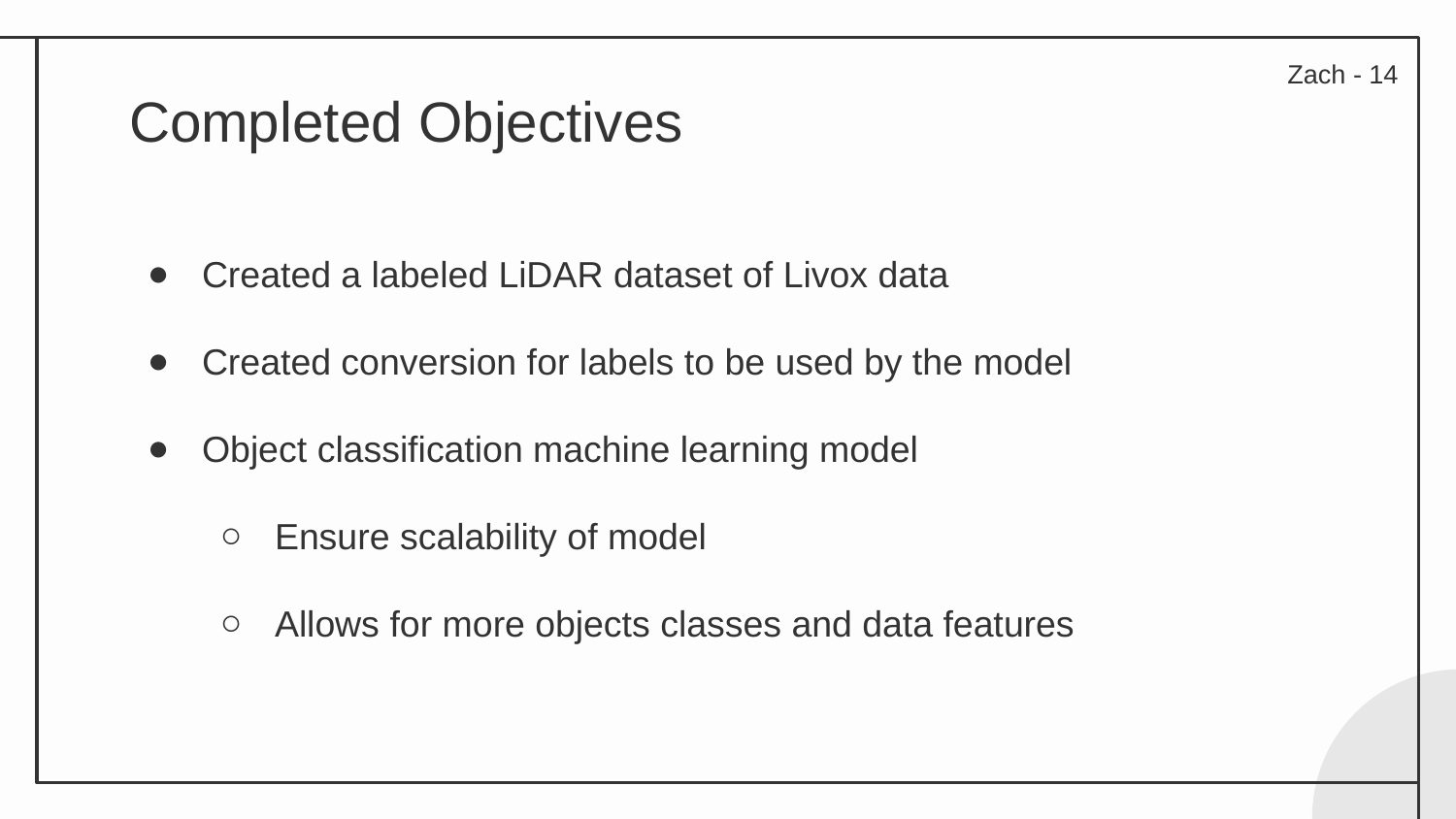

Zach - 14
# Completed Objectives
Created a labeled LiDAR dataset of Livox data
Created conversion for labels to be used by the model
Object classification machine learning model
Ensure scalability of model
Allows for more objects classes and data features